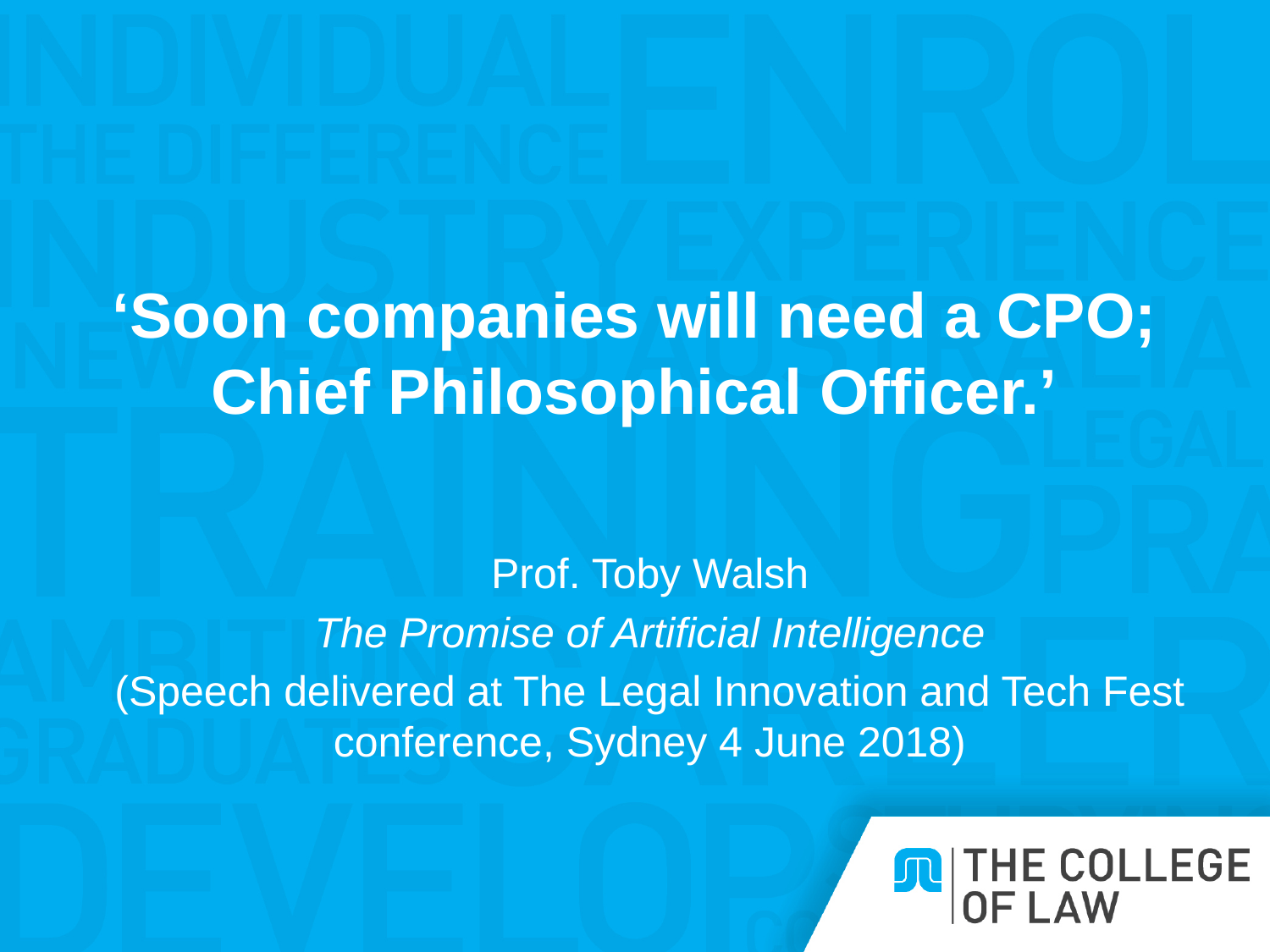

# ‘Soon companies will need a CPO; Chief Philosophical Officer.’
Prof. Toby Walsh
The Promise of Artificial Intelligence
(Speech delivered at The Legal Innovation and Tech Fest conference, Sydney 4 June 2018)